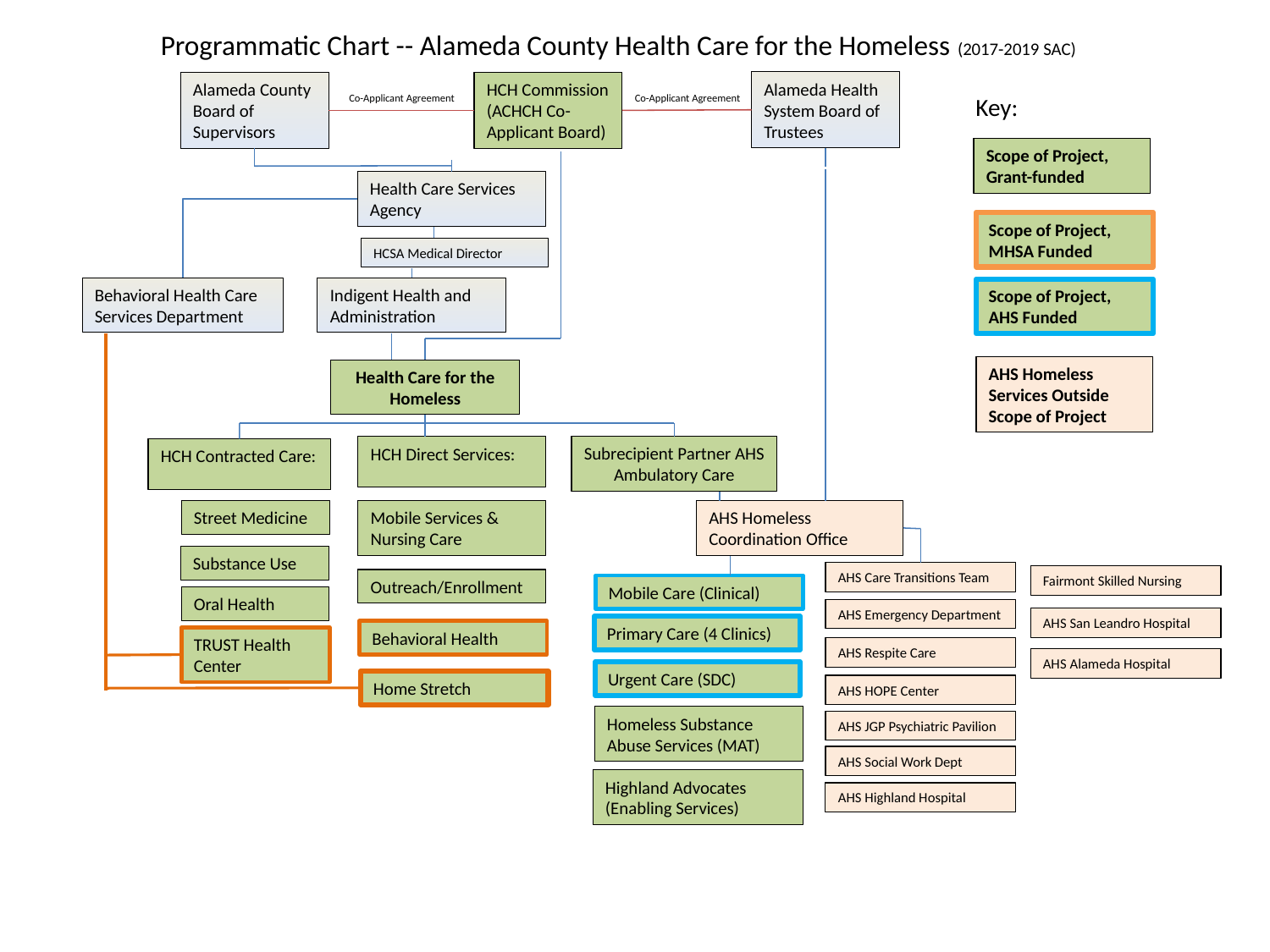

Programmatic Chart -- Alameda County Health Care for the Homeless (2017-2019 SAC)
Alameda Health System Board of Trustees
Alameda County Board of Supervisors
HCH Commission (ACHCH Co-Applicant Board)
Co-Applicant Agreement
Co-Applicant Agreement
Key:
Scope of Project, Grant-funded
Health Care Services Agency
Scope of Project,
MHSA Funded
HCSA Medical Director
Indigent Health and Administration
Behavioral Health Care Services Department
Scope of Project,
AHS Funded
AHS Homeless Services Outside Scope of Project
Health Care for the Homeless
Subrecipient Partner AHS Ambulatory Care
HCH Direct Services:

HCH Contracted Care:

Street Medicine
Mobile Services & Nursing Care
AHS Homeless Coordination Office
Substance Use
AHS Care Transitions Team
Fairmont Skilled Nursing
Outreach/Enrollment
Mobile Care (Clinical)
Oral Health
AHS Emergency Department
AHS San Leandro Hospital
Primary Care (4 Clinics)
Behavioral Health
TRUST Health Center
AHS Respite Care
AHS Alameda Hospital
Urgent Care (SDC)
Home Stretch
AHS HOPE Center
Homeless Substance Abuse Services (MAT)
AHS JGP Psychiatric Pavilion
AHS Social Work Dept
Highland Advocates (Enabling Services)
AHS Highland Hospital